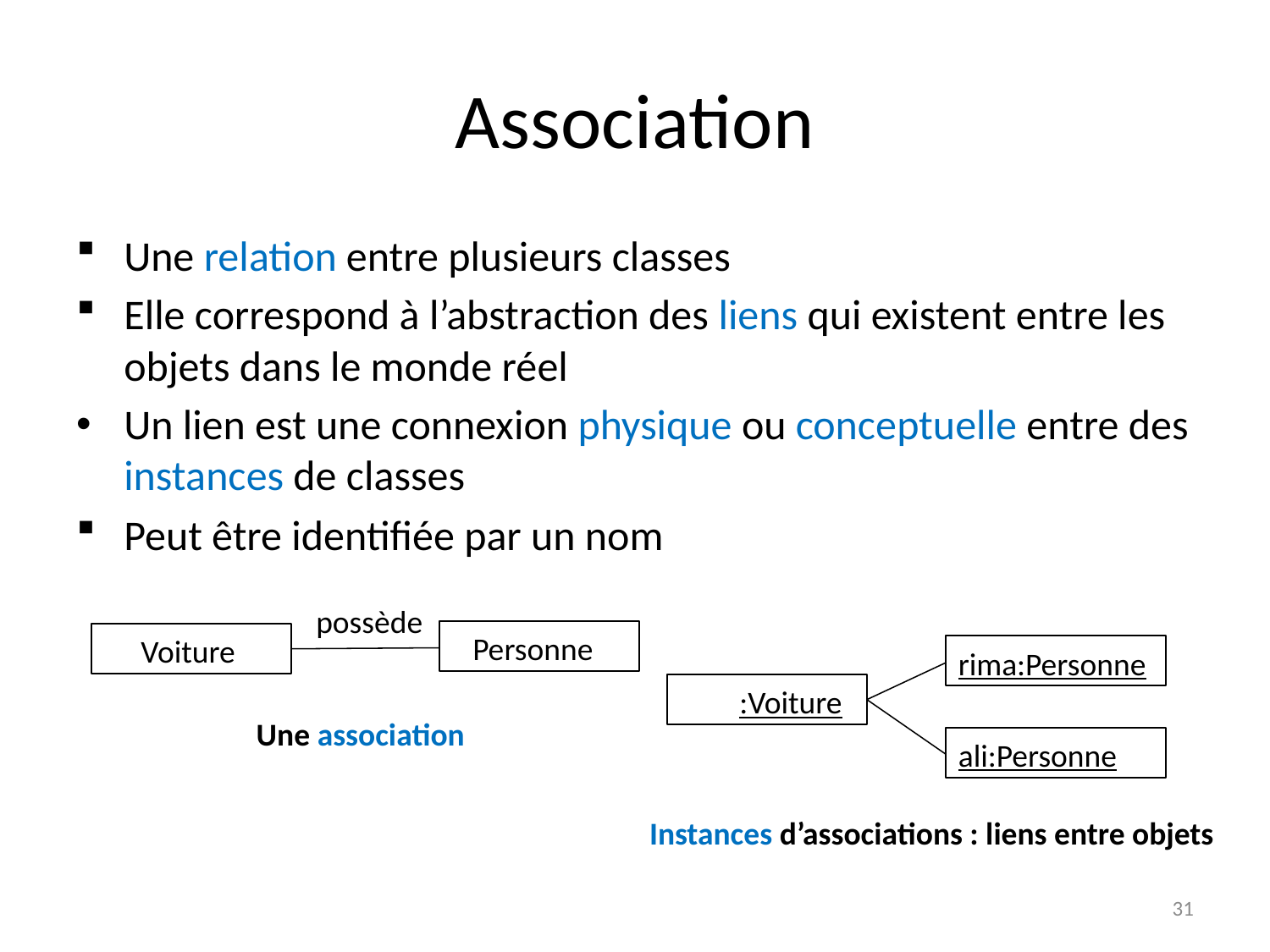

# Association
Une relation entre plusieurs classes
Elle correspond à l’abstraction des liens qui existent entre les objets dans le monde réel
Un lien est une connexion physique ou conceptuelle entre des instances de classes
Peut être identifiée par un nom
possède

Personne

Voiture
Une association

rima:Personne

:Voiture

ali:Personne
Instances d’associations : liens entre objets
31